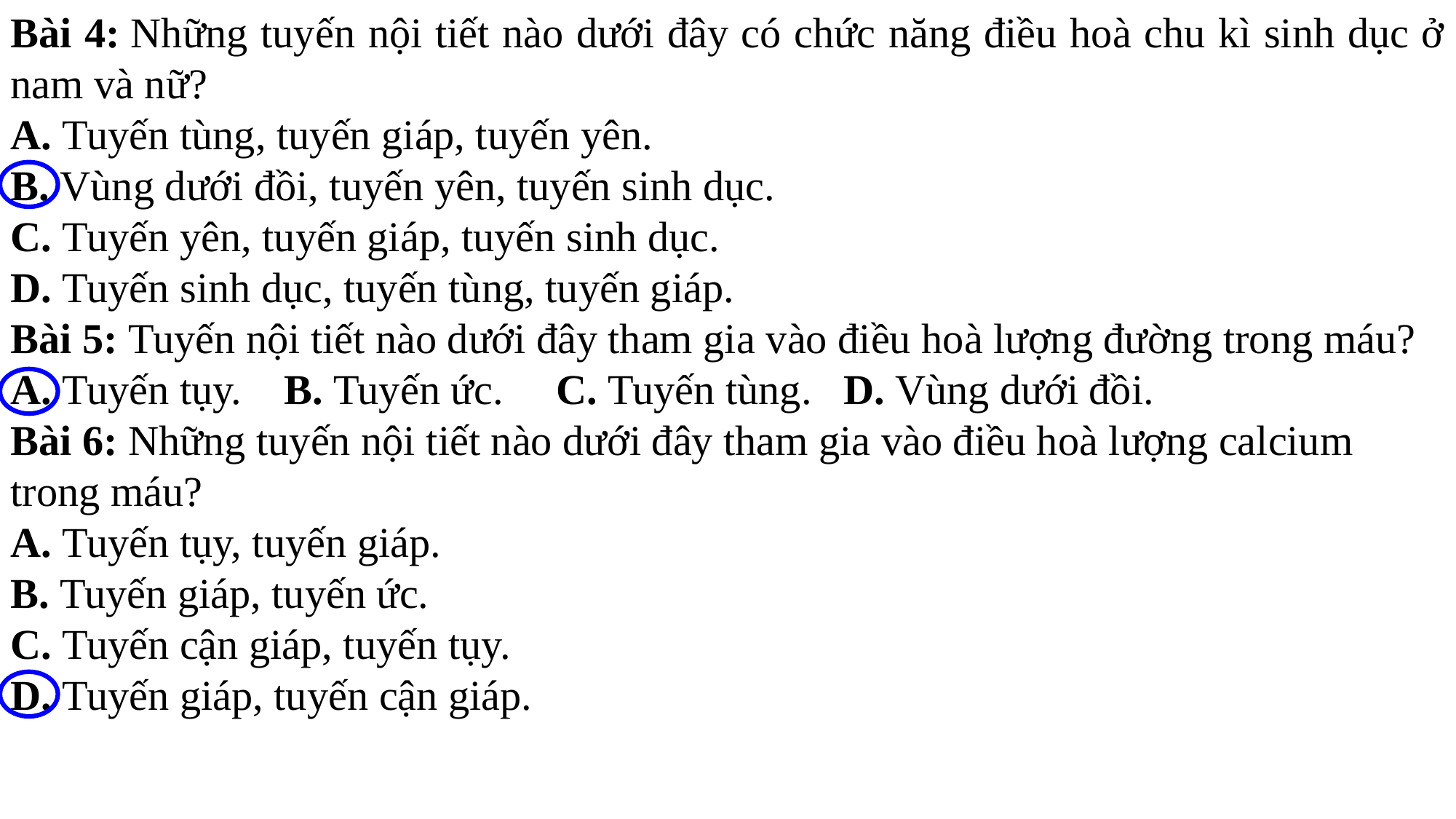

Bài 4: Những tuyến nội tiết nào dưới đây có chức năng điều hoà chu kì sinh dục ở nam và nữ?
A. Tuyến tùng, tuyến giáp, tuyến yên.
B. Vùng dưới đồi, tuyến yên, tuyến sinh dục.
C. Tuyến yên, tuyến giáp, tuyến sinh dục.
D. Tuyến sinh dục, tuyến tùng, tuyến giáp.
Bài 5: Tuyến nội tiết nào dưới đây tham gia vào điều hoà lượng đường trong máu?
A. Tuyến tụy.    B. Tuyến ức.	C. Tuyến tùng.   D. Vùng dưới đồi.
Bài 6: Những tuyến nội tiết nào dưới đây tham gia vào điều hoà lượng calcium trong máu?
A. Tuyến tụy, tuyến giáp.
B. Tuyến giáp, tuyến ức.
C. Tuyến cận giáp, tuyến tụy.
D. Tuyến giáp, tuyến cận giáp.